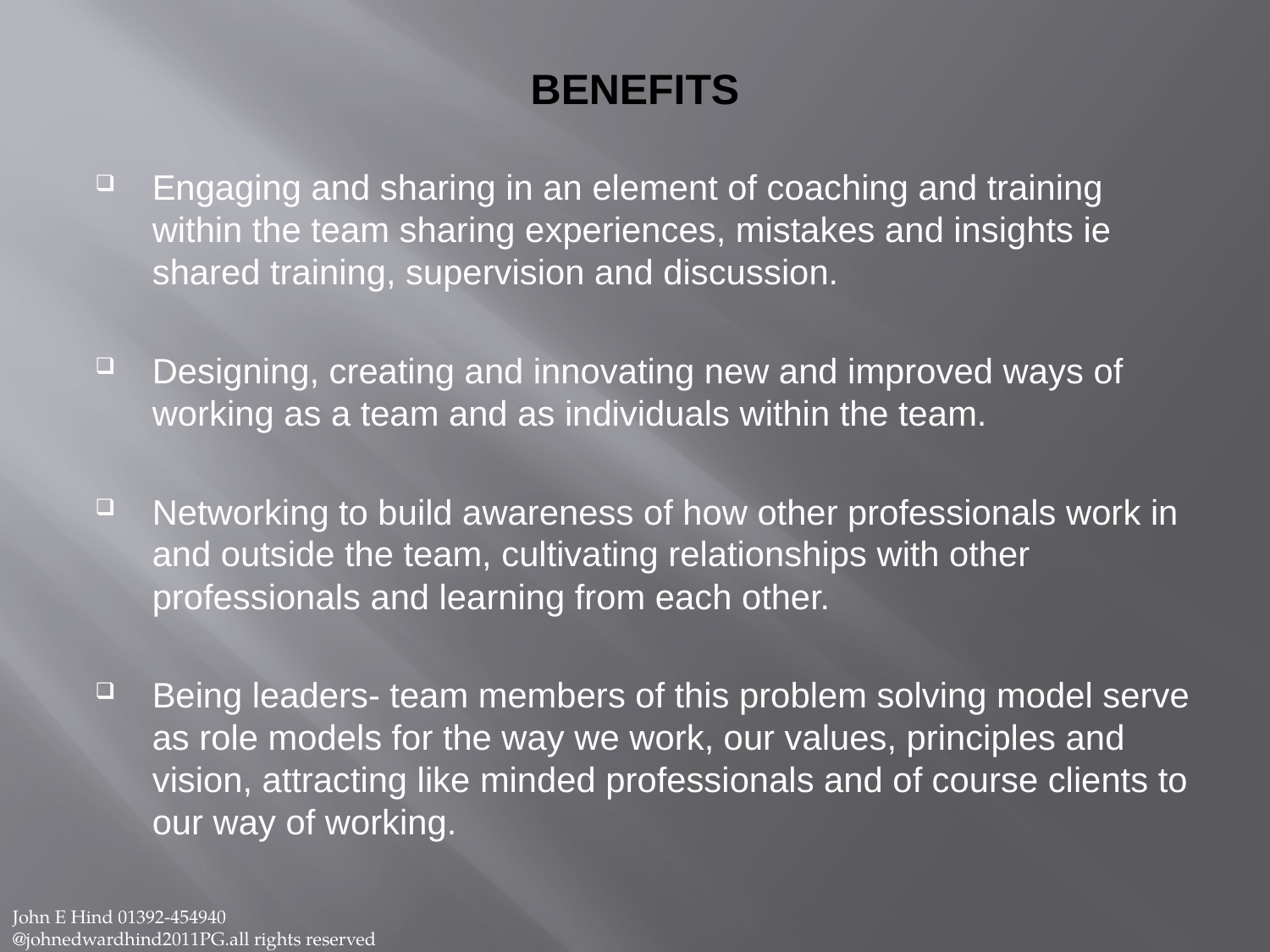

# BENEFITS
Engaging and sharing in an element of coaching and training within the team sharing experiences, mistakes and insights ie shared training, supervision and discussion.

Designing, creating and innovating new and improved ways of working as a team and as individuals within the team.

Networking to build awareness of how other professionals work in and outside the team, cultivating relationships with other professionals and learning from each other.

Being leaders- team members of this problem solving model serve as role models for the way we work, our values, principles and vision, attracting like minded professionals and of course clients to our way of working.
John E Hind 01392-454940
@johnedwardhind2011PG.all rights reserved